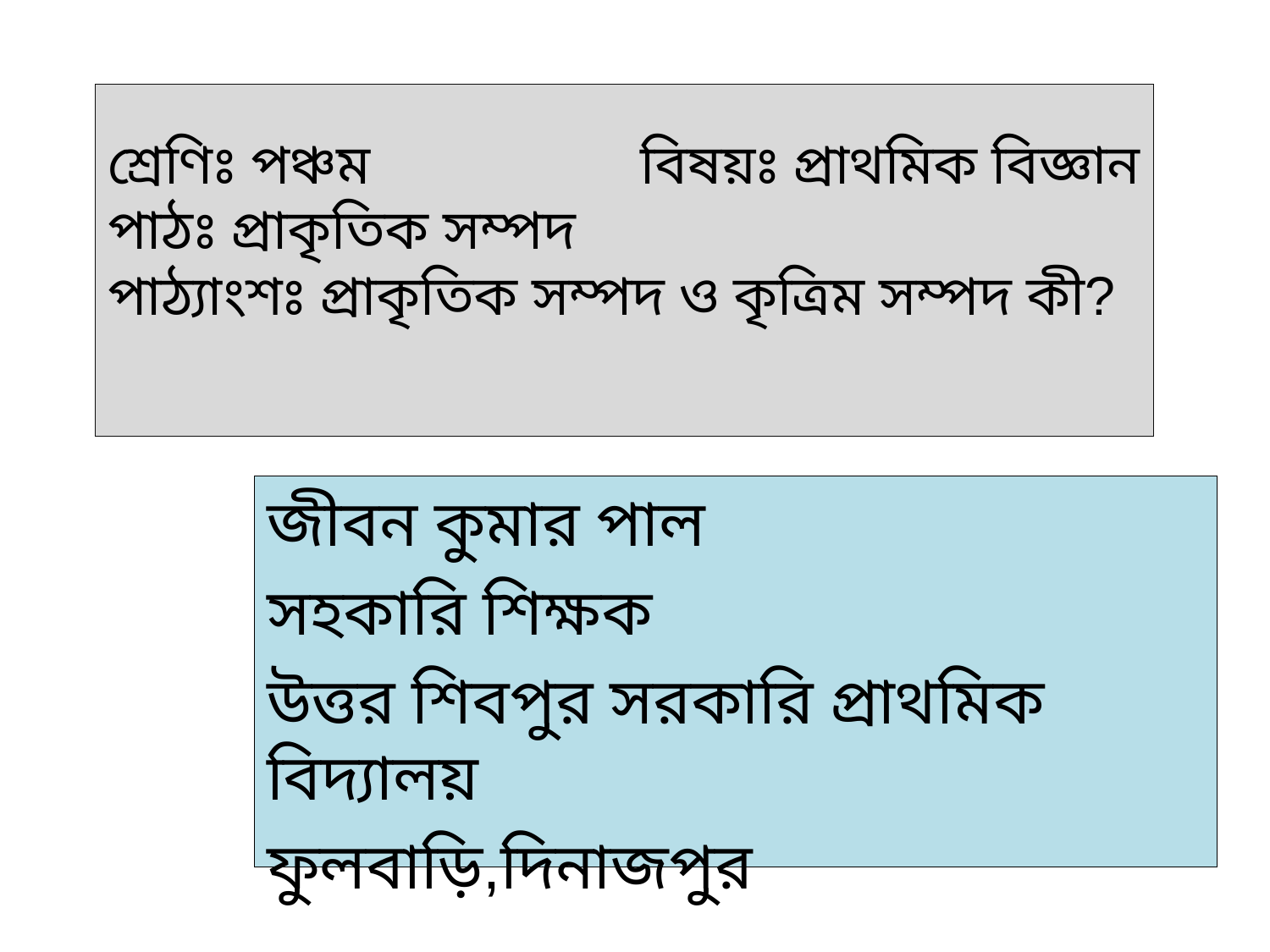

# শ্রেণিঃ পঞ্চম                   বিষয়ঃ প্রাথমিক বিজ্ঞান পাঠঃ প্রাকৃতিক সম্পদ পাঠ্যাংশঃ প্রাকৃতিক সম্পদ ও কৃত্রিম সম্পদ কী?
জীবন কুমার পাল
সহকারি শিক্ষক
উত্তর শিবপুর সরকারি প্রাথমিক বিদ্যালয়
ফুলবাড়ি,দিনাজপুর